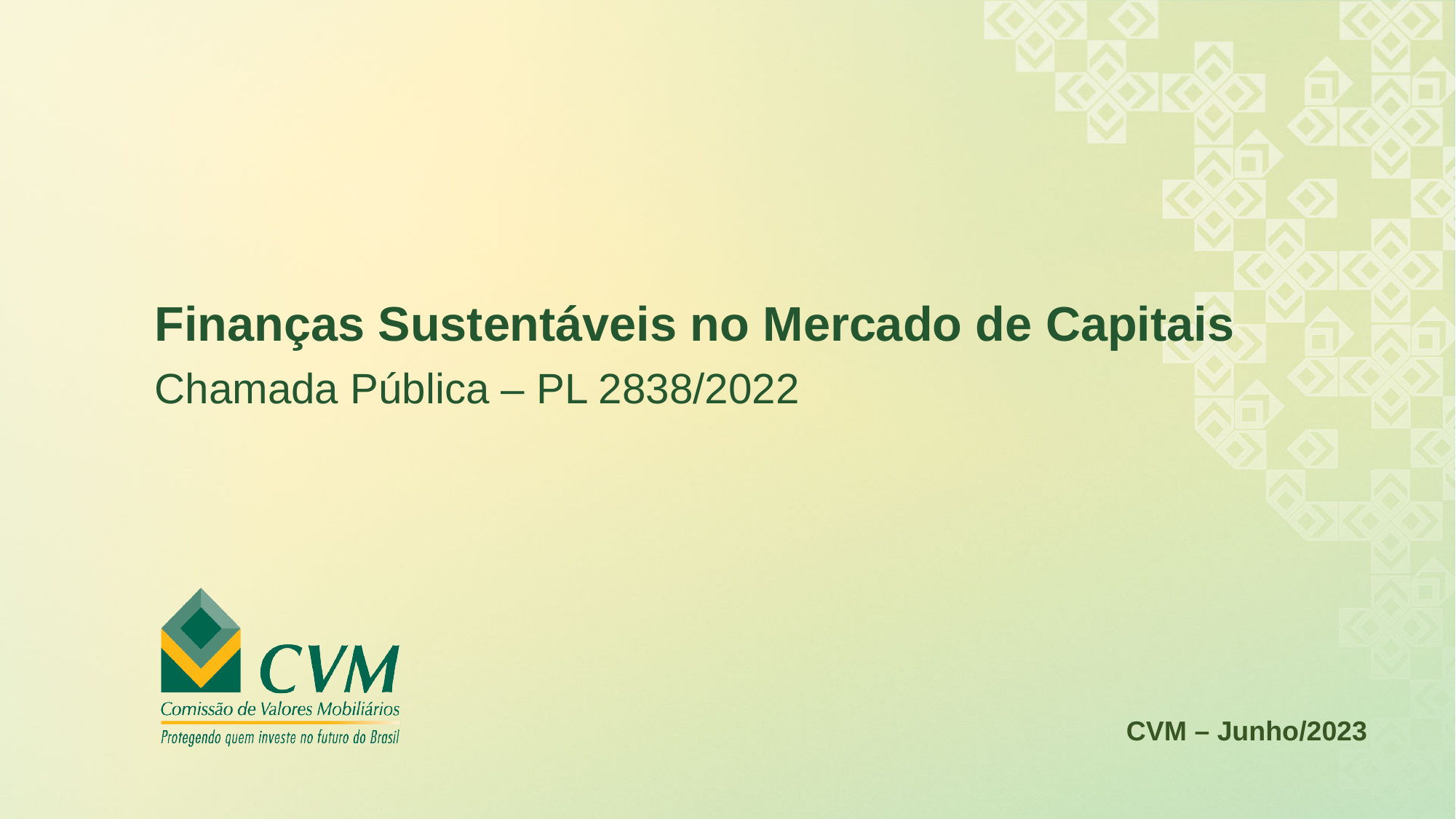

Finanças Sustentáveis no Mercado de Capitais
Chamada Pública – PL 2838/2022
CVM – Junho/2023